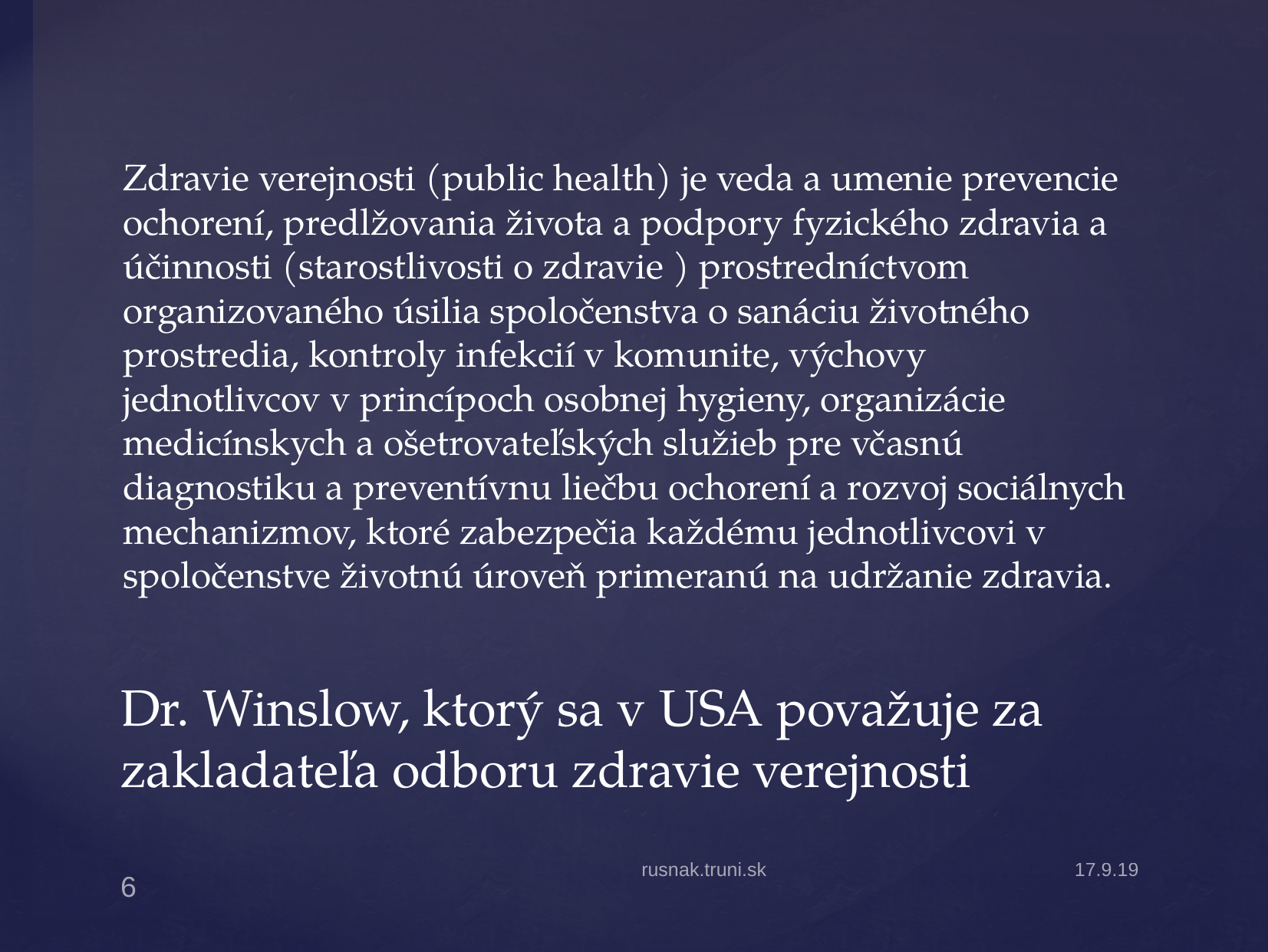

Zdravie verejnosti (public health) je veda a umenie prevencie ochorení, predlžovania života a podpory fyzického zdravia a účinnosti (starostlivosti o zdravie ) prostredníctvom organizovaného úsilia spoločenstva o sanáciu životného prostredia, kontroly infekcií v komunite, výchovy jednotlivcov v princípoch osobnej hygieny, organizácie medicínskych a ošetrovateľských služieb pre včasnú diagnostiku a preventívnu liečbu ochorení a rozvoj sociálnych mechanizmov, ktoré zabezpečia každému jednotlivcovi v spoločenstve životnú úroveň primeranú na udržanie zdravia.
# Dr. Winslow, ktorý sa v USA považuje za zakladateľa odboru zdravie verejnosti
rusnak.truni.sk
17.9.19
6